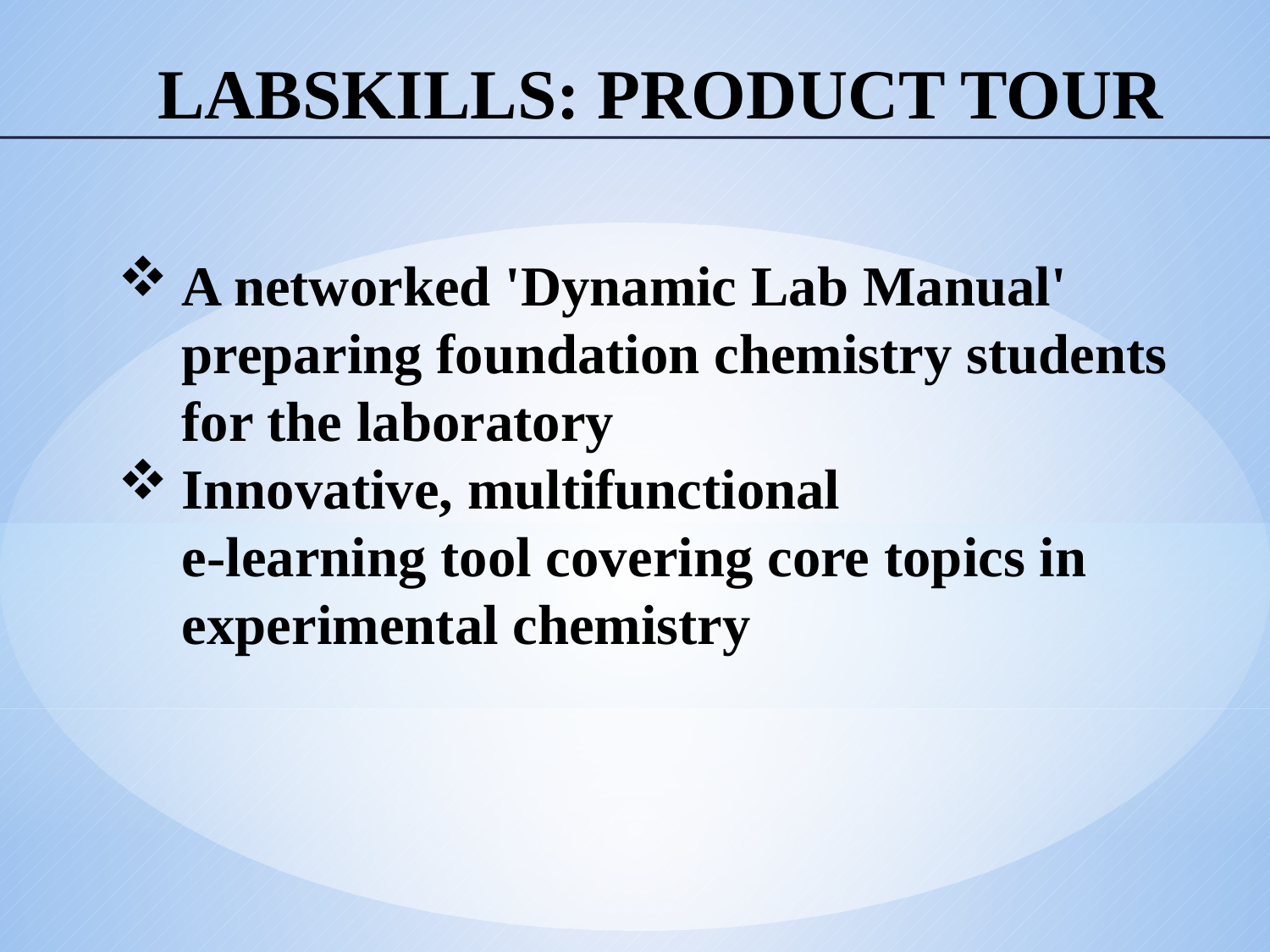

# labSKILLS: product tour

A networked 'Dynamic Lab Manual' preparing foundation chemistry students for the laboratory
Innovative, multifunctional
e-learning tool covering core topics in experimental chemistry